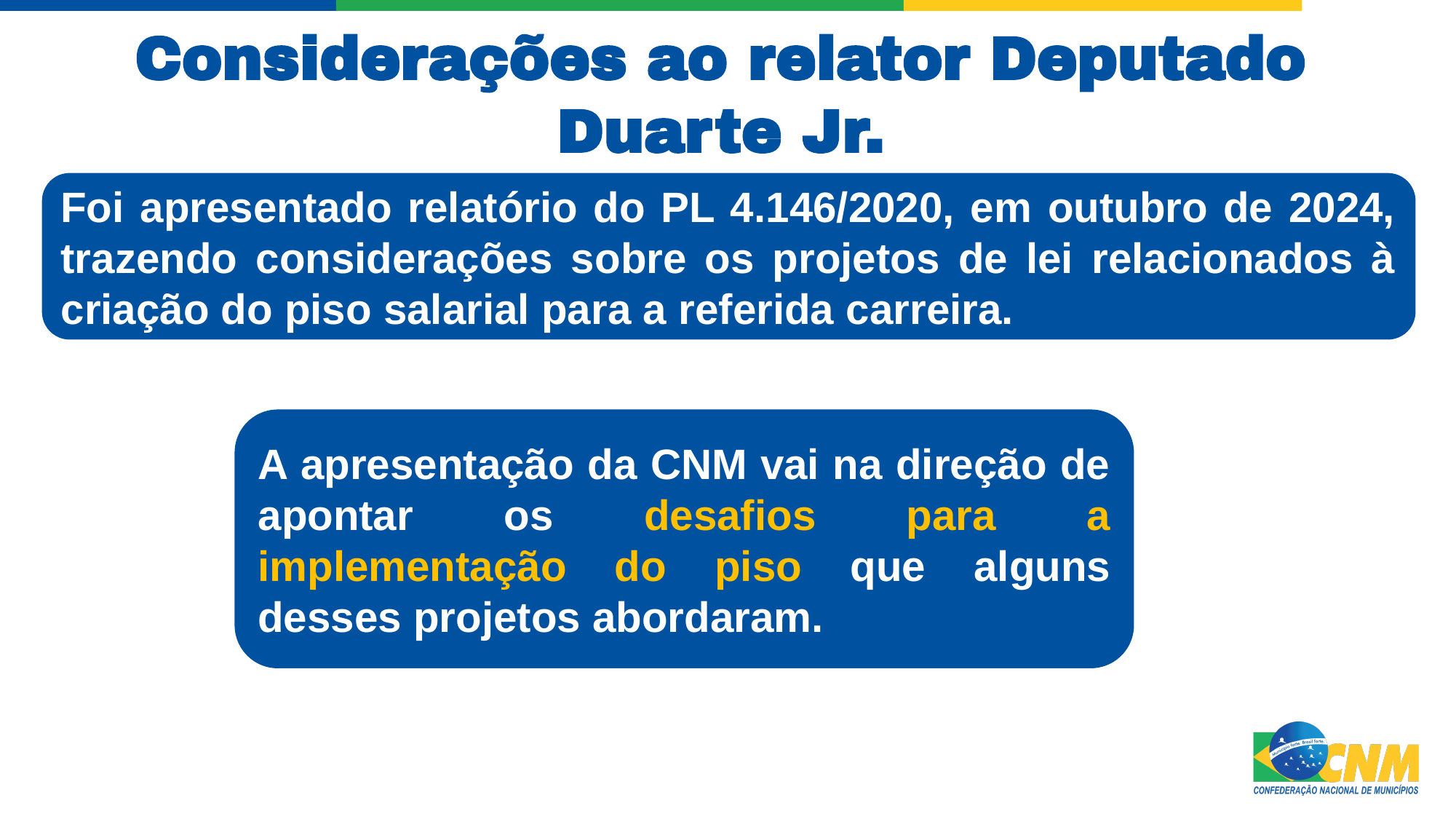

Considerações ao relator Deputado Duarte Jr.
Foi apresentado relatório do PL 4.146/2020, em outubro de 2024, trazendo considerações sobre os projetos de lei relacionados à criação do piso salarial para a referida carreira.
A apresentação da CNM vai na direção de apontar os desafios para a implementação do piso que alguns desses projetos abordaram.